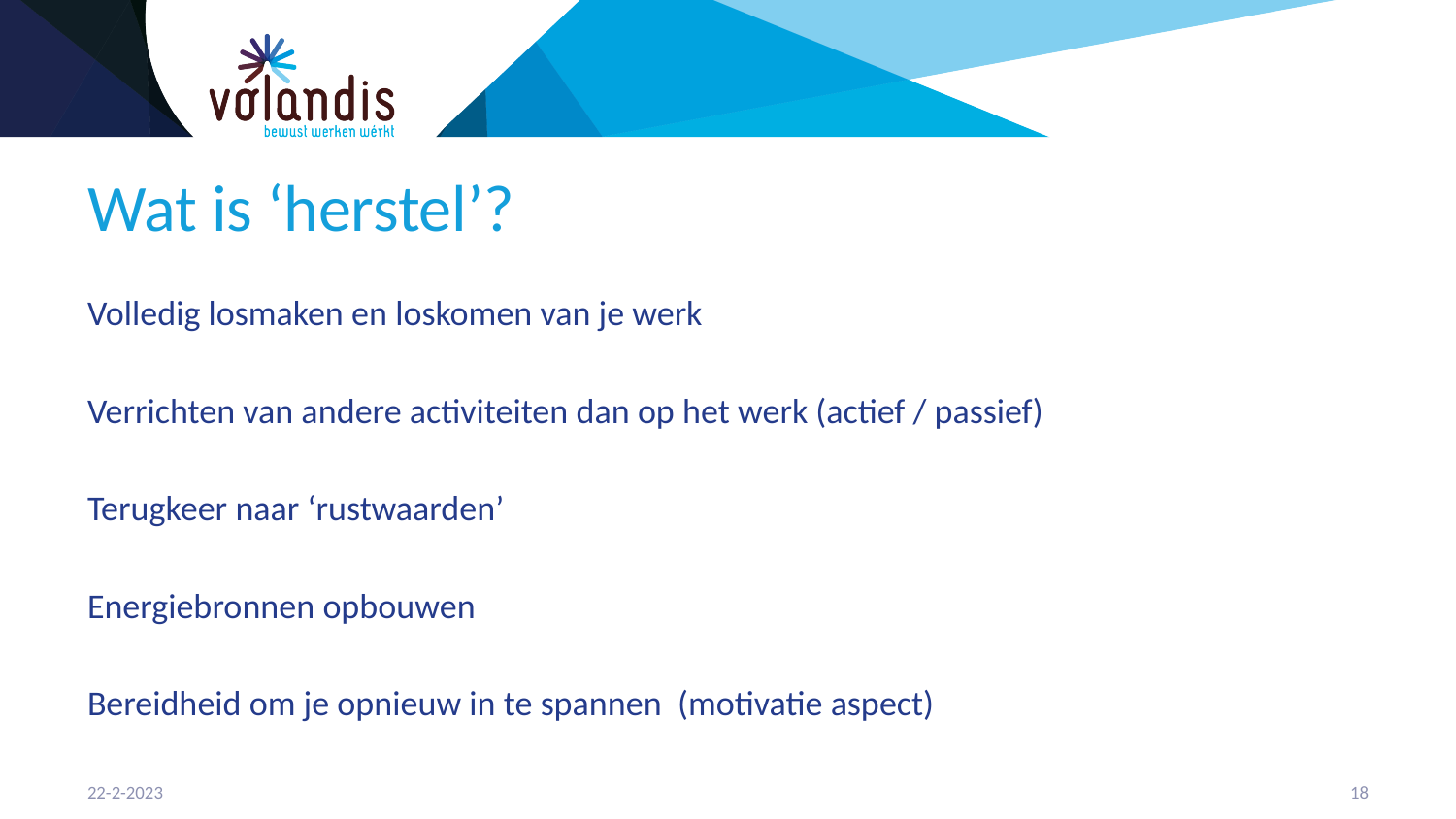

# Wat is ‘herstel’?
Volledig losmaken en loskomen van je werk

Verrichten van andere activiteiten dan op het werk (actief / passief)

Terugkeer naar ‘rustwaarden’

Energiebronnen opbouwen

Bereidheid om je opnieuw in te spannen  (motivatie aspect)

22-2-2023
18